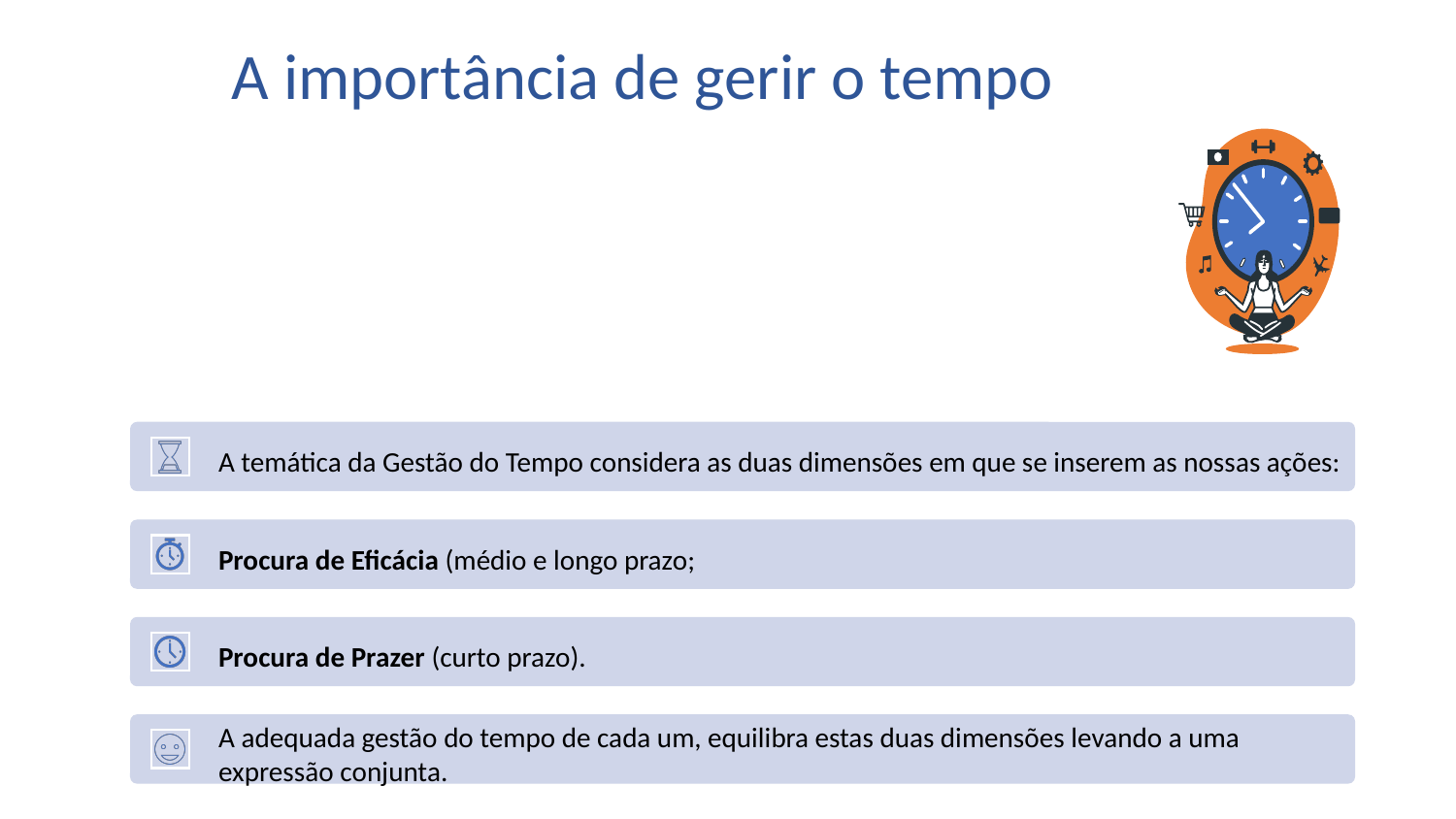

# A importância de gerir o tempo

A temática da Gestão do Tempo considera as duas dimensões em que se inserem as nossas ações:
Procura de Eficácia (médio e longo prazo;
Procura de Prazer (curto prazo).
A adequada gestão do tempo de cada um, equilibra estas duas dimensões levando a uma expressão conjunta.